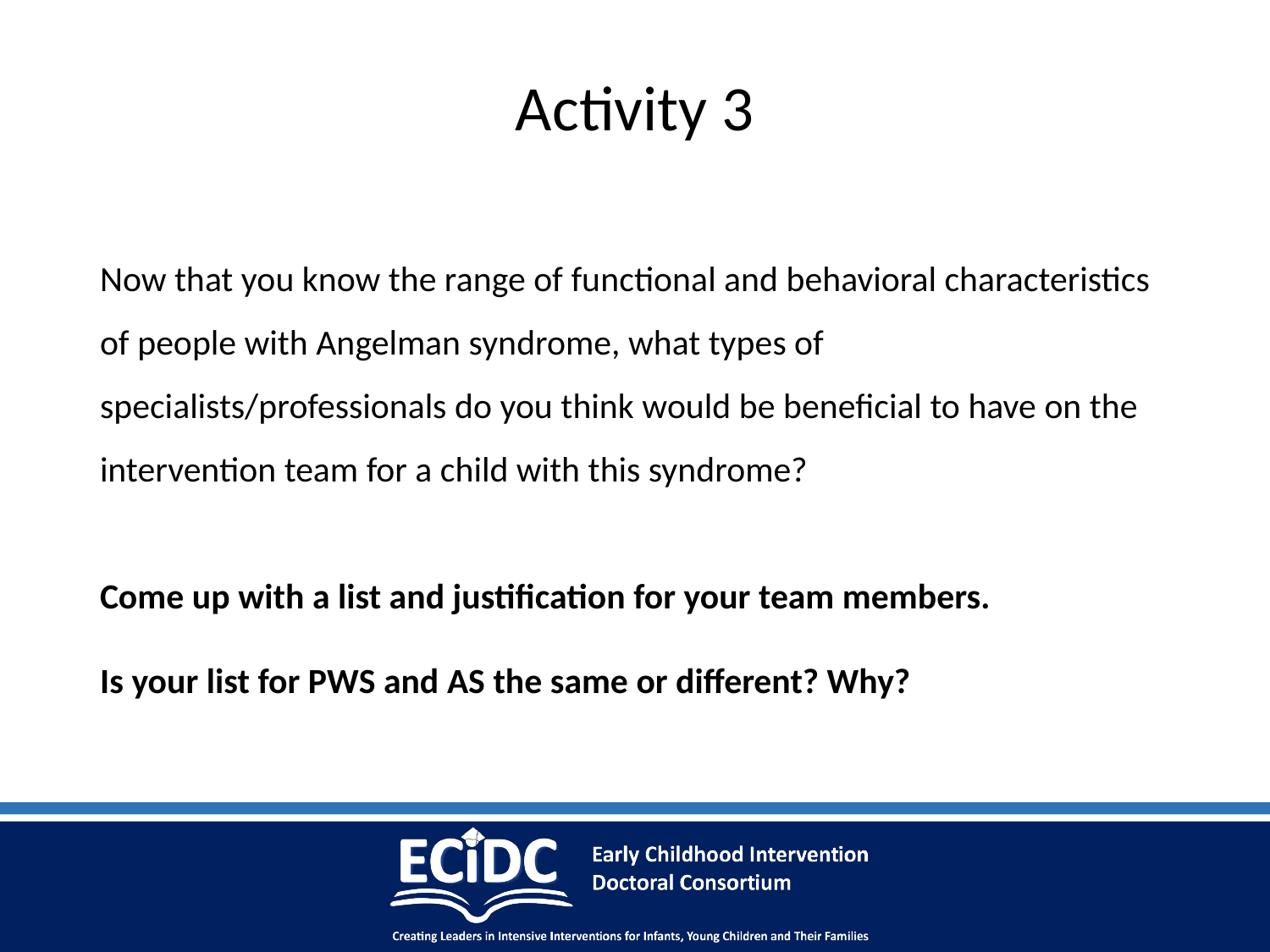

# Activity 3
Now that you know the range of functional and behavioral characteristics of people with Angelman syndrome, what types of specialists/professionals do you think would be beneficial to have on the intervention team for a child with this syndrome?

Come up with a list and justification for your team members.
Is your list for PWS and AS the same or different? Why?